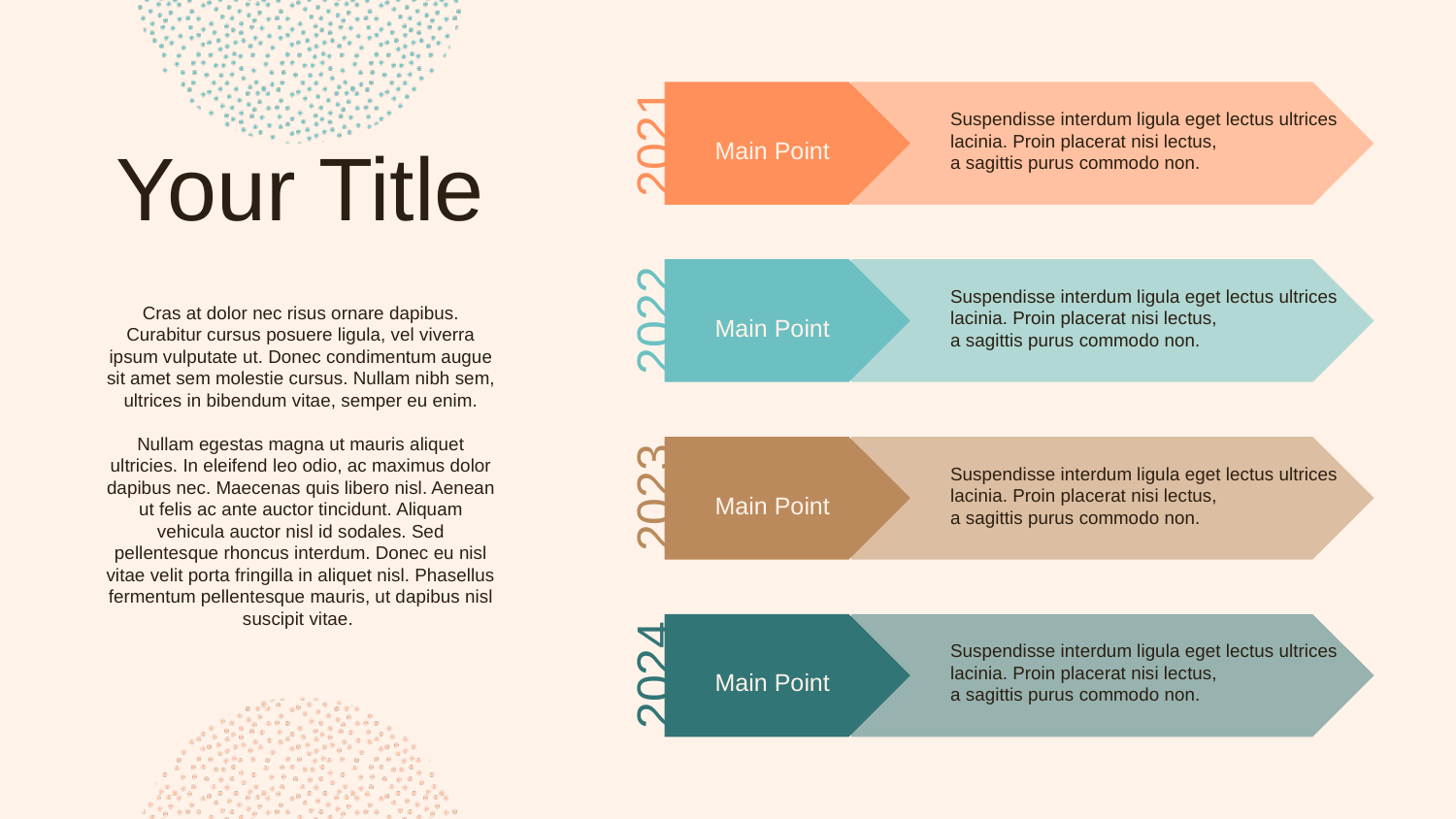

Suspendisse interdum ligula eget lectus ultrices lacinia. Proin placerat nisi lectus,
a sagittis purus commodo non.
2021
Main Point
Your Title
Cras at dolor nec risus ornare dapibus. Curabitur cursus posuere ligula, vel viverra ipsum vulputate ut. Donec condimentum augue sit amet sem molestie cursus. Nullam nibh sem, ultrices in bibendum vitae, semper eu enim.

Nullam egestas magna ut mauris aliquet ultricies. In eleifend leo odio, ac maximus dolor dapibus nec. Maecenas quis libero nisl. Aenean ut felis ac ante auctor tincidunt. Aliquam vehicula auctor nisl id sodales. Sed pellentesque rhoncus interdum. Donec eu nisl vitae velit porta fringilla in aliquet nisl. Phasellus fermentum pellentesque mauris, ut dapibus nisl suscipit vitae.

Suspendisse interdum ligula eget lectus ultrices lacinia. Proin placerat nisi lectus,
a sagittis purus commodo non.
2022
Main Point

Suspendisse interdum ligula eget lectus ultrices lacinia. Proin placerat nisi lectus,
a sagittis purus commodo non.
2023
Main Point

Suspendisse interdum ligula eget lectus ultrices lacinia. Proin placerat nisi lectus,
a sagittis purus commodo non.
2024
Main Point